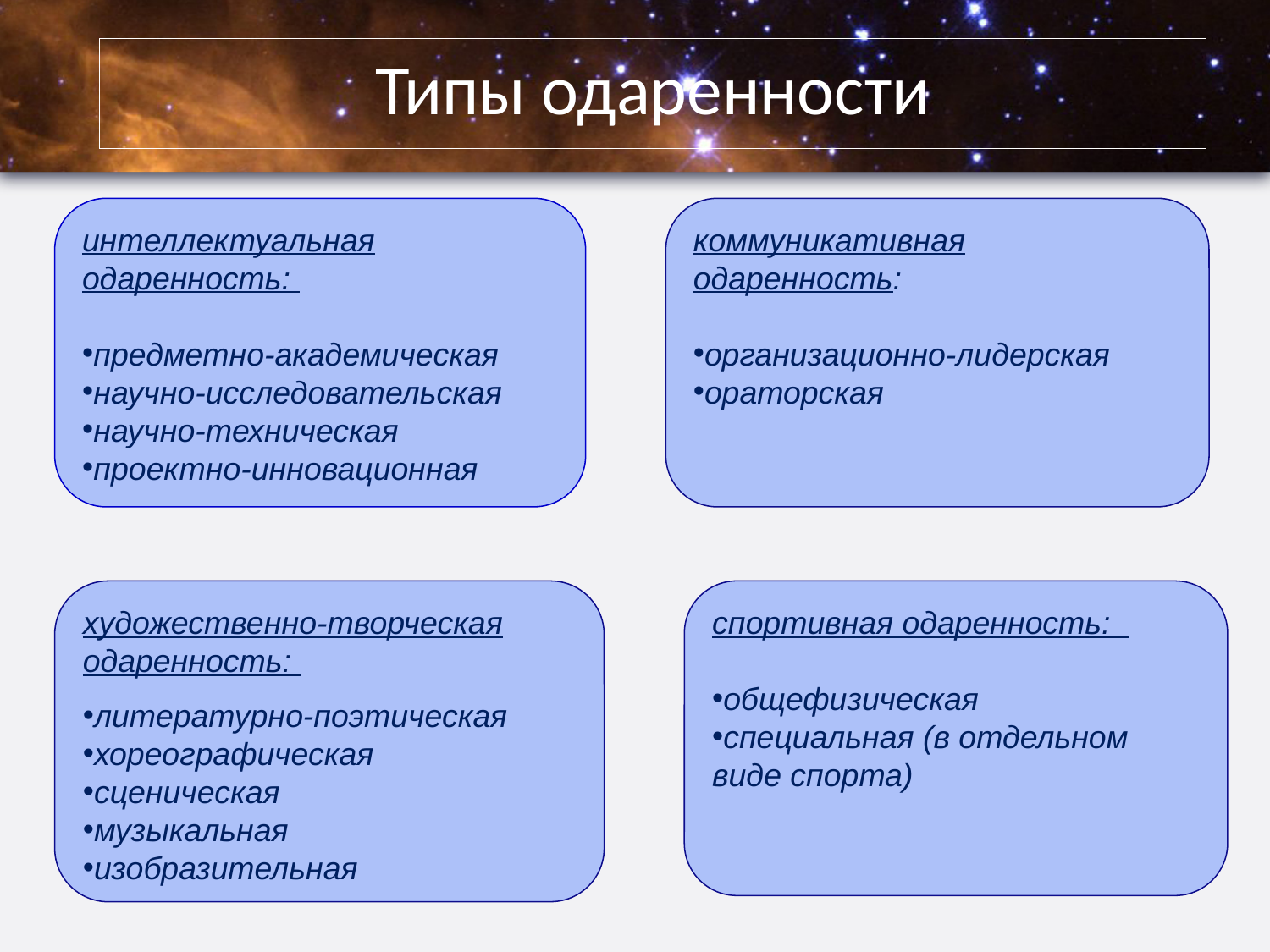

# Типы одаренности
интеллектуальная одаренность:

предметно-академическая
научно-исследовательская
научно-техническая
проектно-инновационная
коммуникативная одаренность:

организационно-лидерская
ораторская

художественно-творческая одаренность:

литературно-поэтическая
хореографическая
сценическая
музыкальная
изобразительная

спортивная одаренность:

общефизическая
специальная (в отдельном виде спорта)